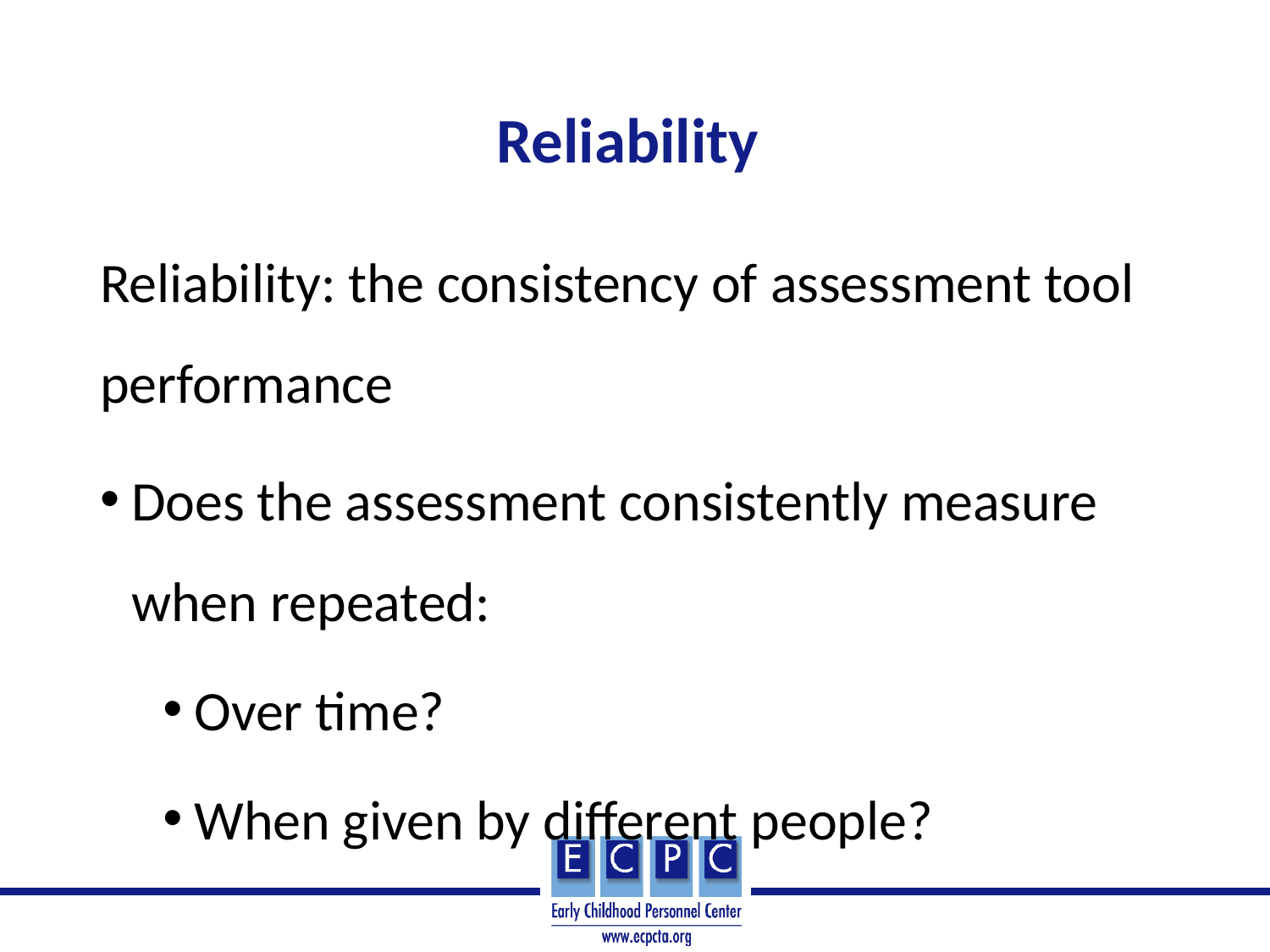

# Reliability
Reliability: the consistency of assessment tool performance
Does the assessment consistently measure when repeated:
Over time?
When given by different people?